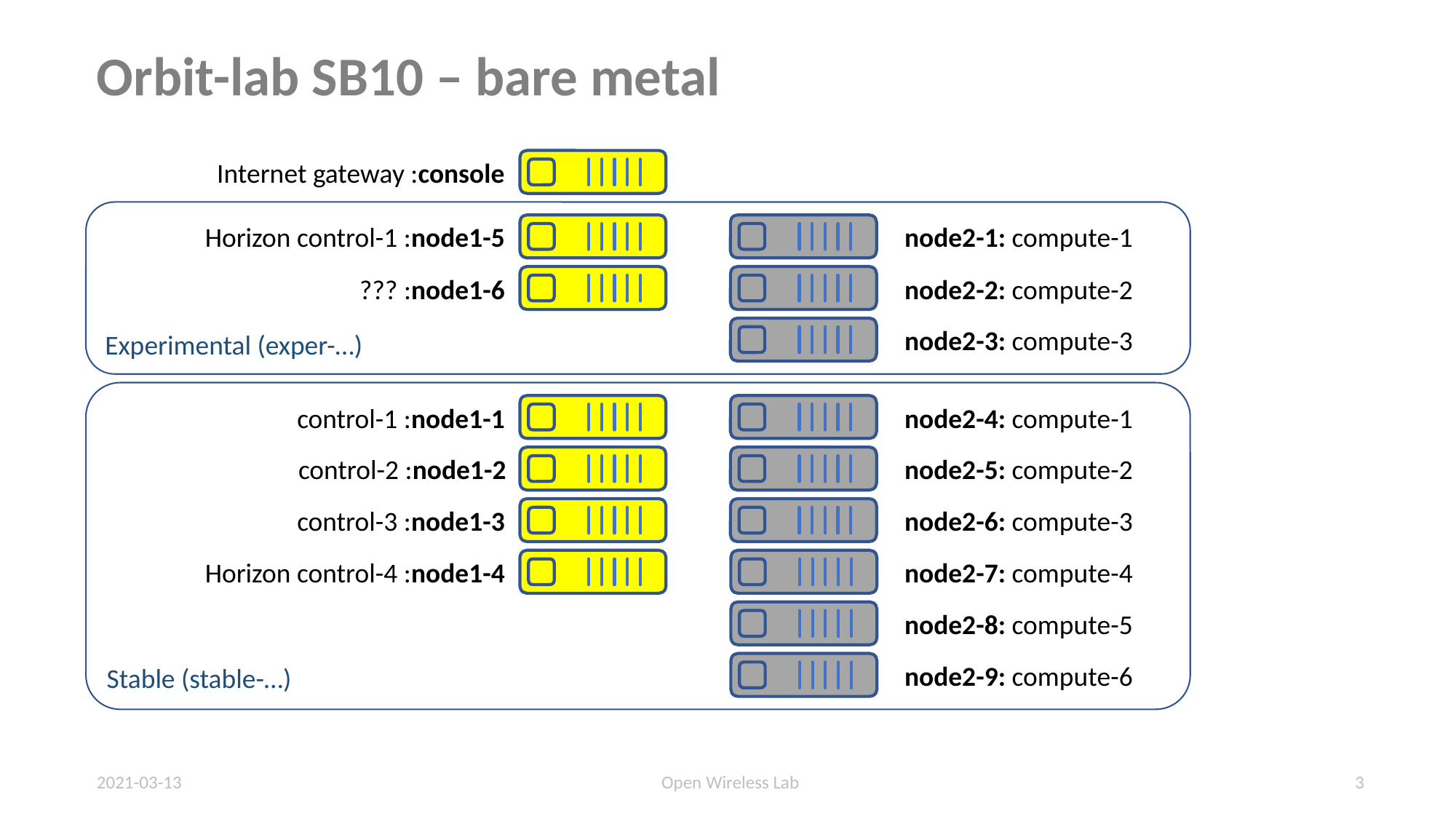

# Orbit-lab SB10 – bare metal
Internet gateway :console

Experimental (exper-…)
Horizon control-1 :node1-5

??? :node1-6

Stable (stable-…)
control-1 :node1-1

control-2 :node1-2

control-3 :node1-3

Horizon control-4 :node1-4

node2-1: compute-1
node2-2: compute-2
node2-3: compute-3
node2-4: compute-1
node2-5: compute-2
node2-6: compute-3
node2-7: compute-4
node2-8: compute-5
node2-9: compute-6
2021-03-13
Open Wireless Lab
3